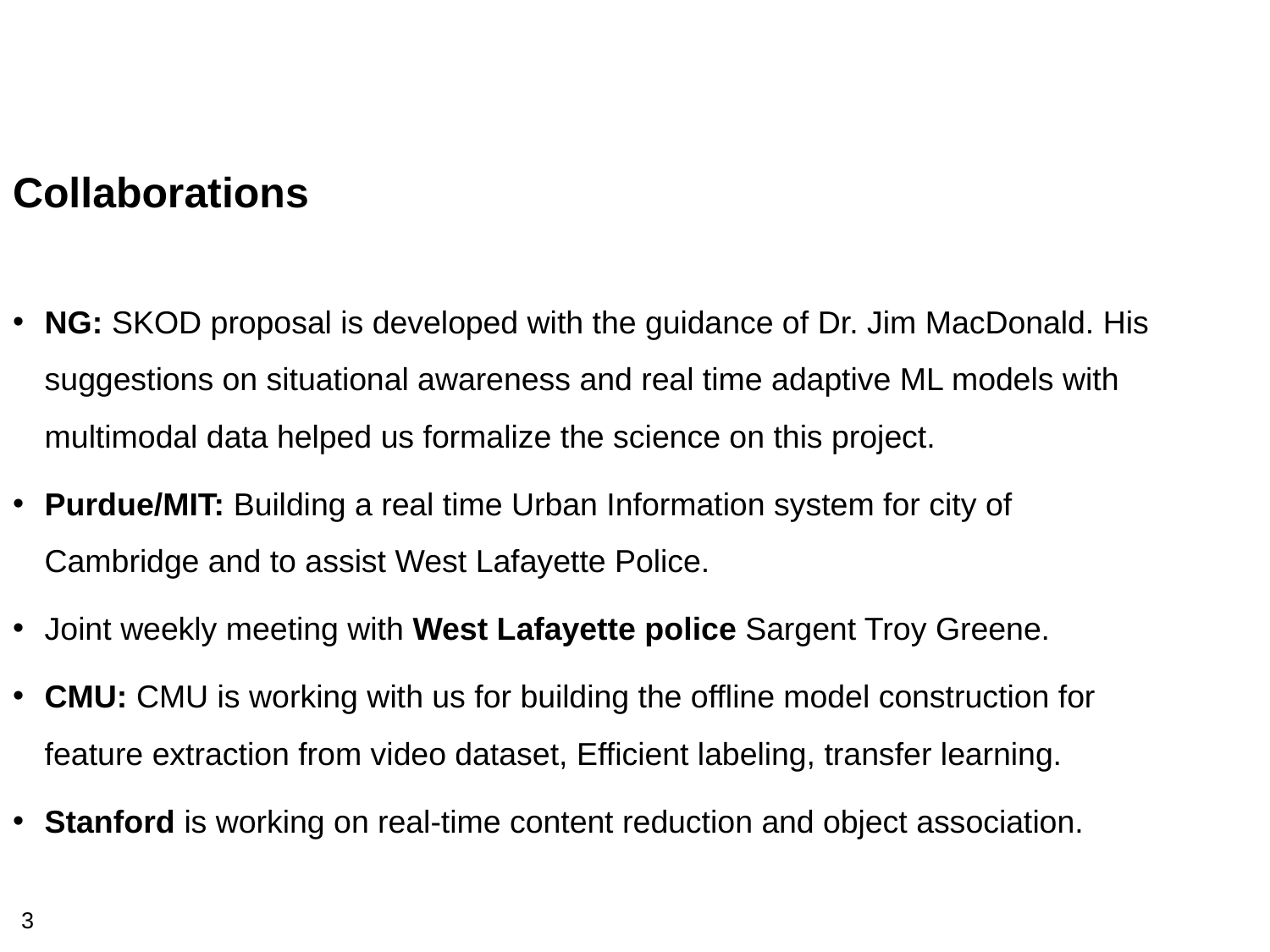

Collaborations
NG: SKOD proposal is developed with the guidance of Dr. Jim MacDonald. His suggestions on situational awareness and real time adaptive ML models with multimodal data helped us formalize the science on this project.
Purdue/MIT: Building a real time Urban Information system for city of Cambridge and to assist West Lafayette Police.
Joint weekly meeting with West Lafayette police Sargent Troy Greene.
CMU: CMU is working with us for building the offline model construction for feature extraction from video dataset, Efficient labeling, transfer learning.
Stanford is working on real-time content reduction and object association.
3